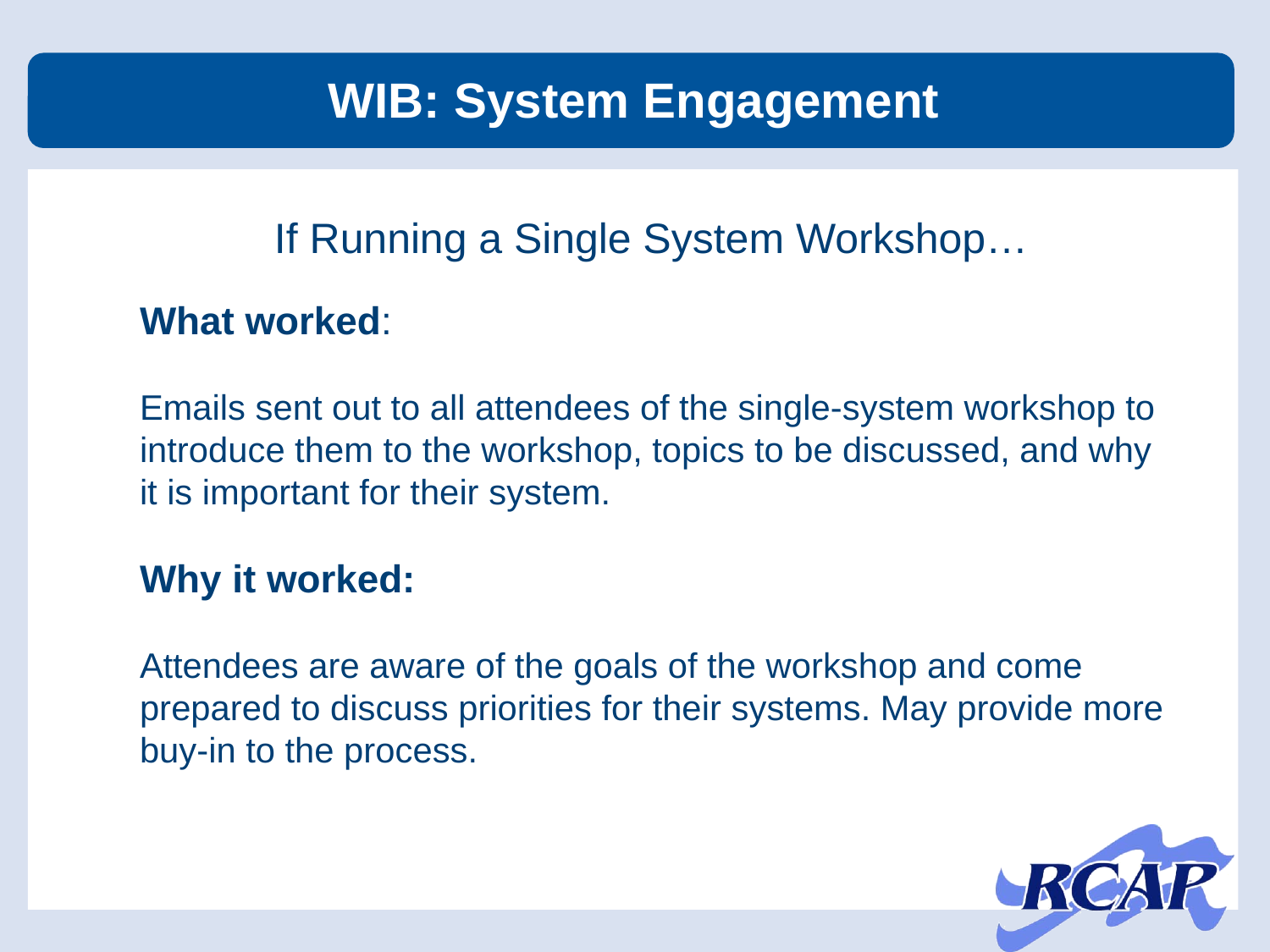

WIB: System Engagement
If Running a Single System Workshop…

What worked:

Emails sent out to all attendees of the single-system workshop to introduce them to the workshop, topics to be discussed, and why it is important for their system.

Why it worked:

Attendees are aware of the goals of the workshop and come prepared to discuss priorities for their systems. May provide more buy-in to the process.